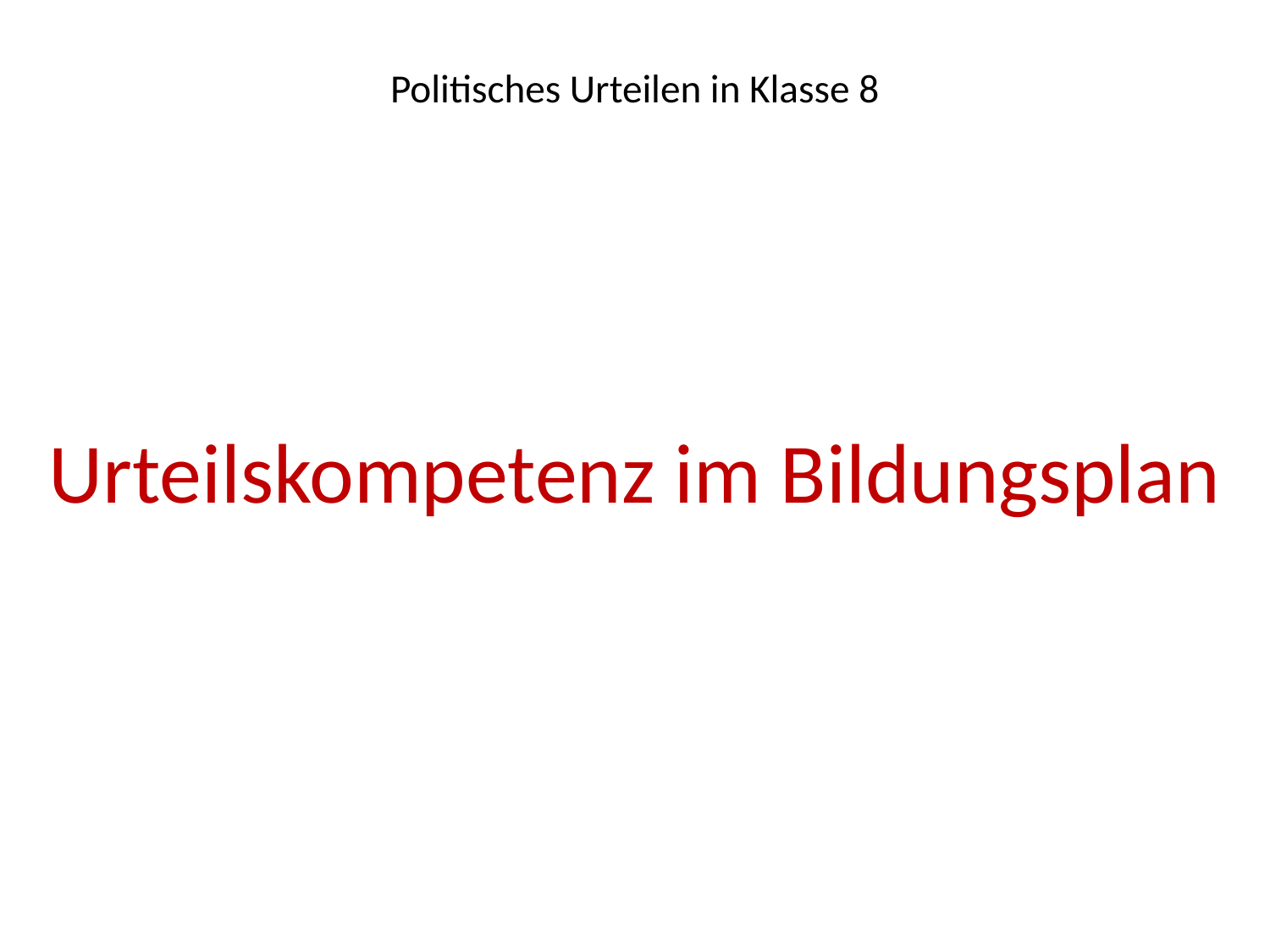

# Politisches Urteilen in Klasse 8
Urteilskompetenz im Bildungsplan